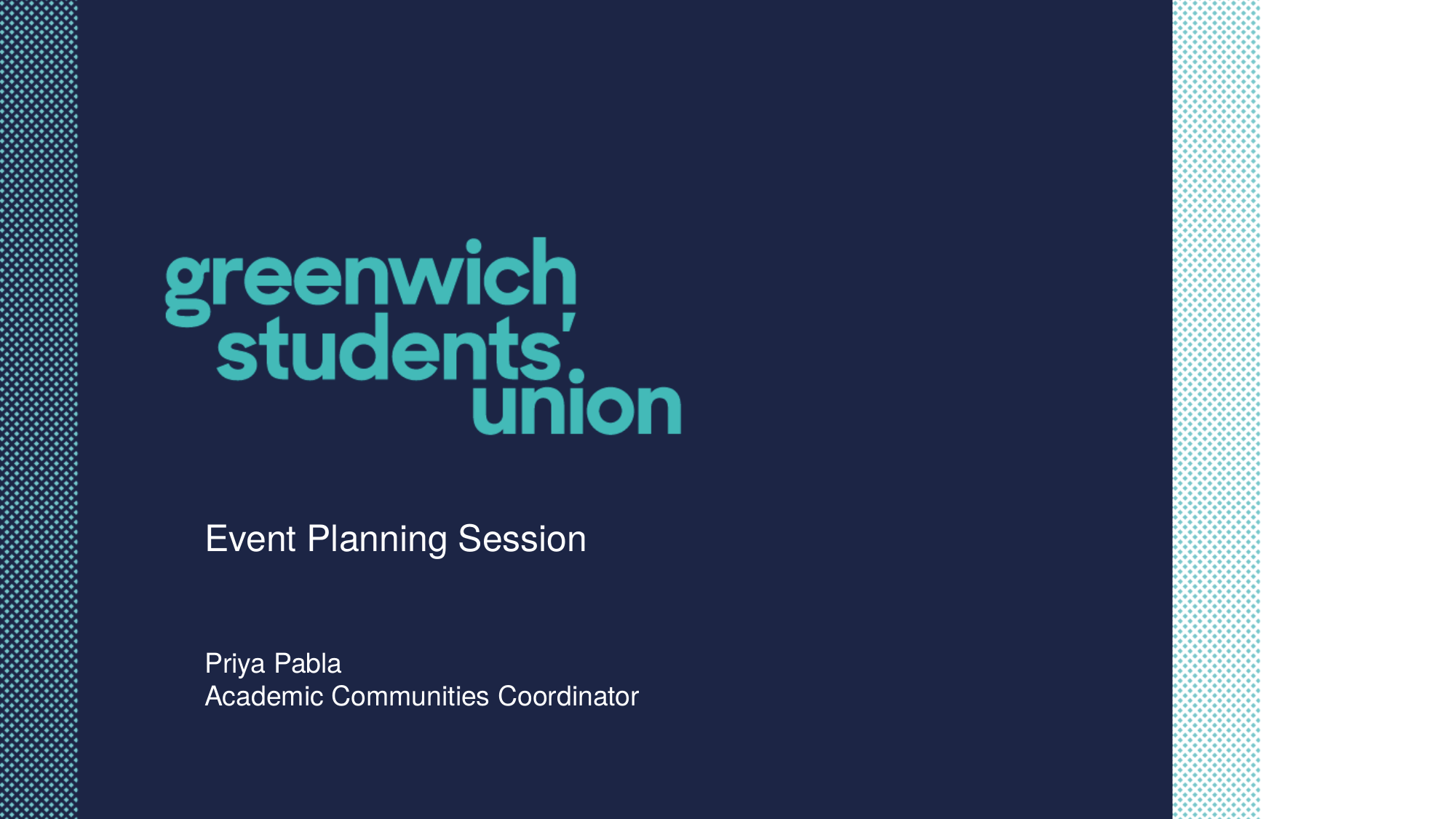

Event Planning Session

Priya Pabla
Academic Communities Coordinator